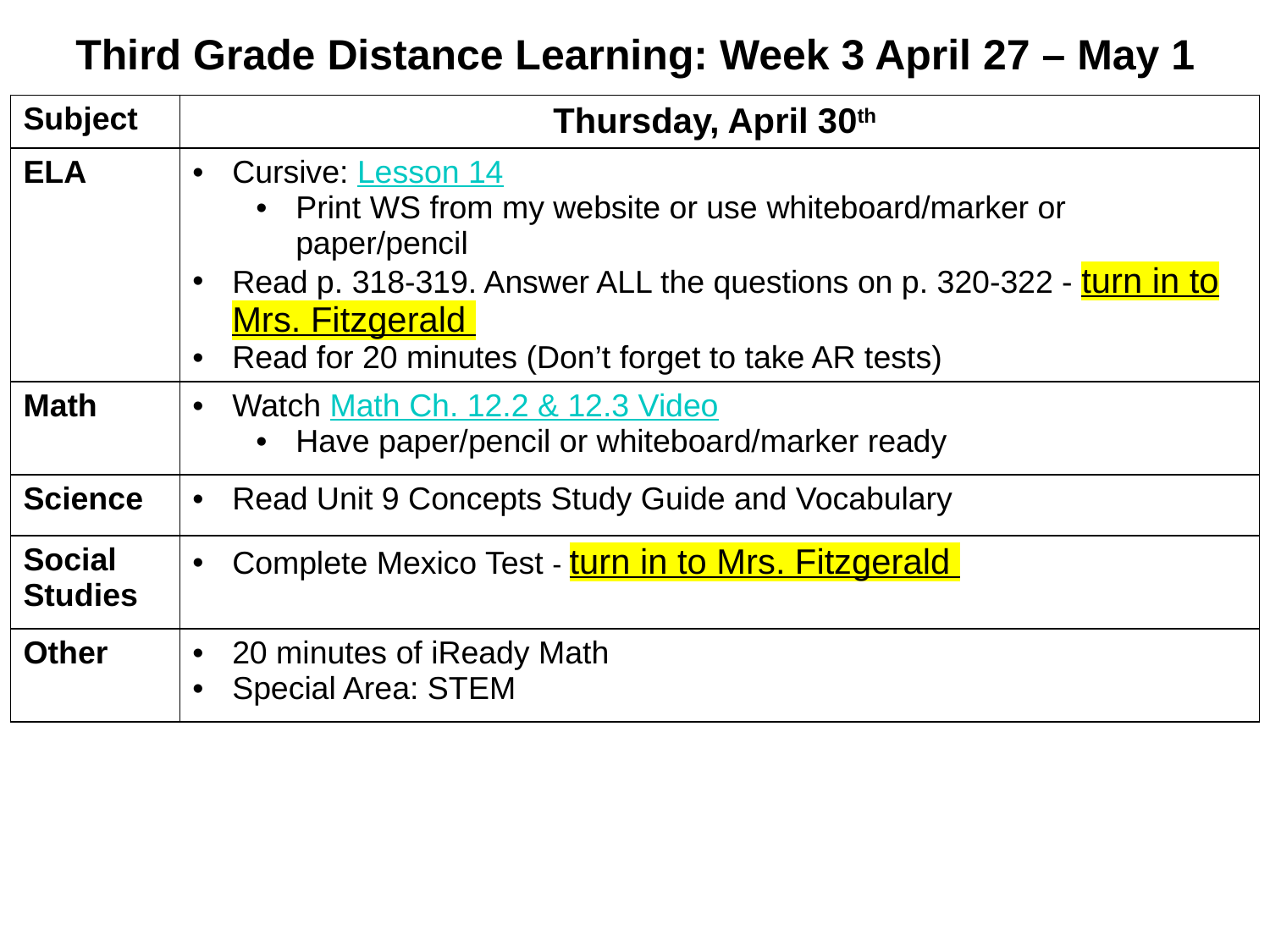

Third Grade Distance Learning: Week 3 April 27 – May 1
| Subject | Thursday, April 30th |
| --- | --- |
| ELA | Cursive: Lesson 14 Print WS from my website or use whiteboard/marker or paper/pencil Read p. 318-319. Answer ALL the questions on p. 320-322 - turn in to Mrs. Fitzgerald Read for 20 minutes (Don’t forget to take AR tests) |
| Math | Watch Math Ch. 12.2 & 12.3 Video Have paper/pencil or whiteboard/marker ready |
| Science | Read Unit 9 Concepts Study Guide and Vocabulary |
| Social Studies | Complete Mexico Test - turn in to Mrs. Fitzgerald |
| Other | 20 minutes of iReady Math Special Area: STEM |